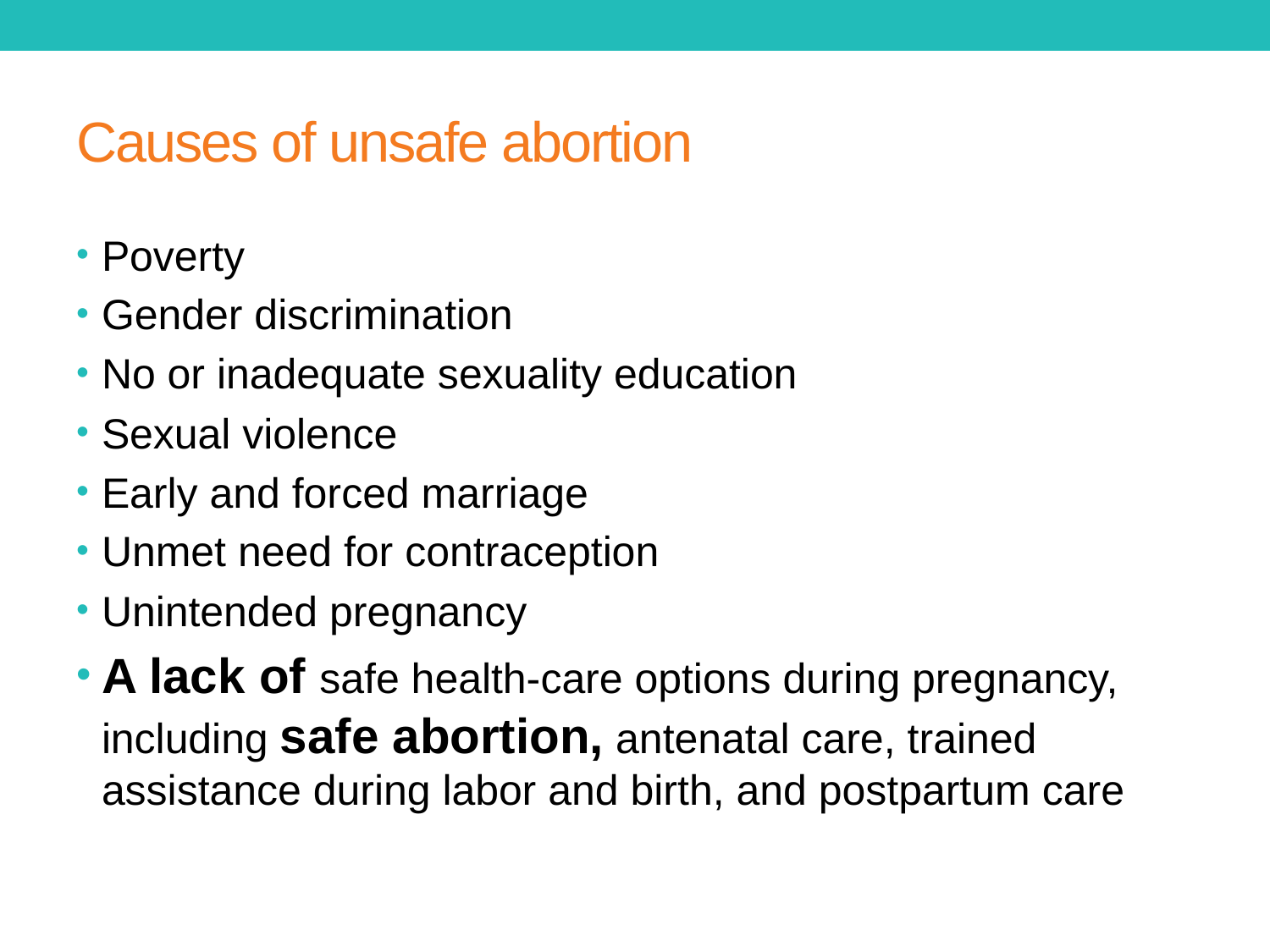

# Causes of unsafe abortion
Poverty
Gender discrimination
No or inadequate sexuality education
Sexual violence
Early and forced marriage
Unmet need for contraception
Unintended pregnancy
A lack of safe health-care options during pregnancy, including safe abortion, antenatal care, trained assistance during labor and birth, and postpartum care